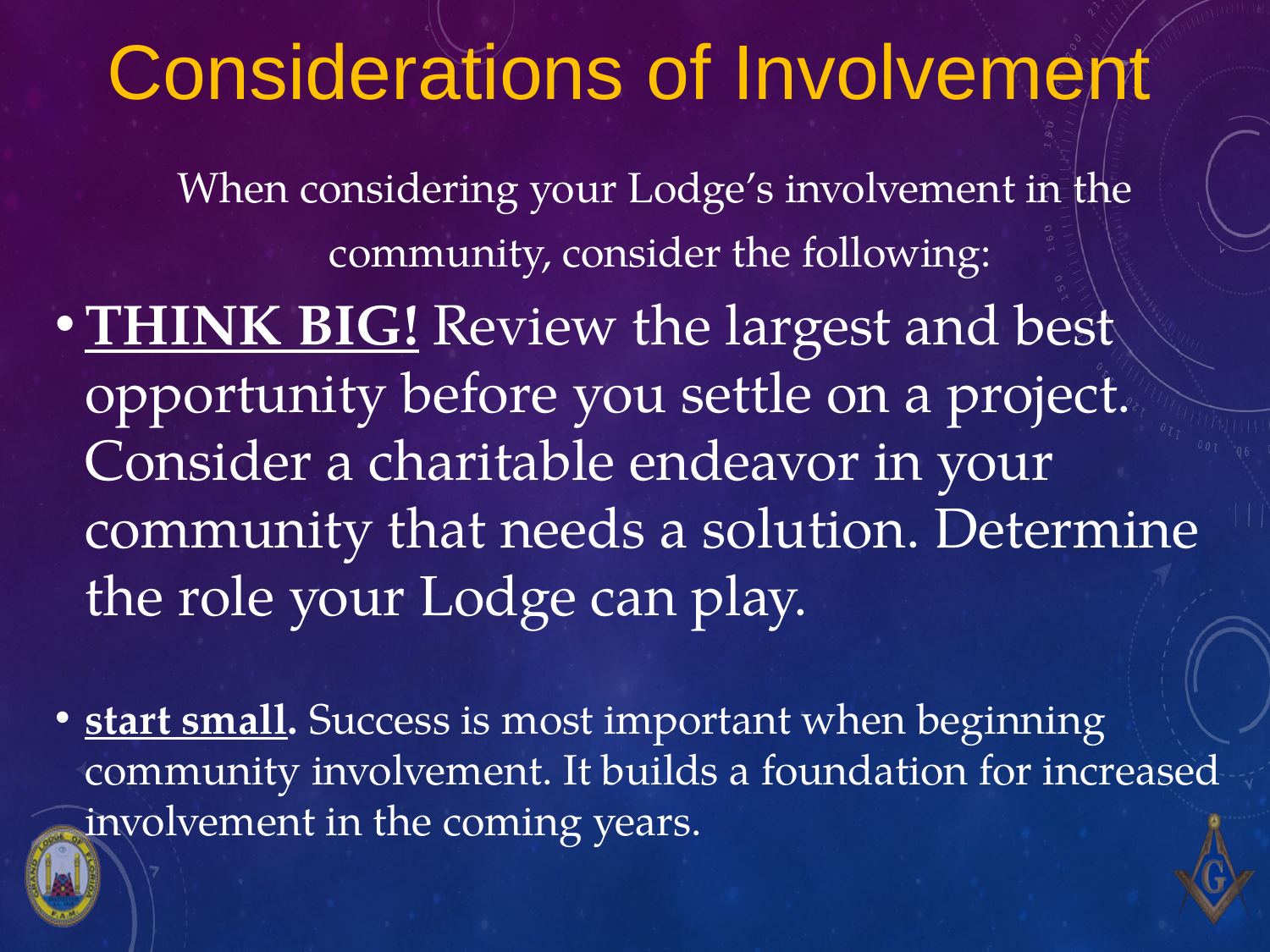

# Considerations of Involvement
When considering your Lodge’s involvement in the
community, consider the following:
THINK BIG! Review the largest and best opportunity before you settle on a project. Consider a charitable endeavor in your community that needs a solution. Determine the role your Lodge can play.

start small. Success is most important when beginning community involvement. It builds a foundation for increased involvement in the coming years.